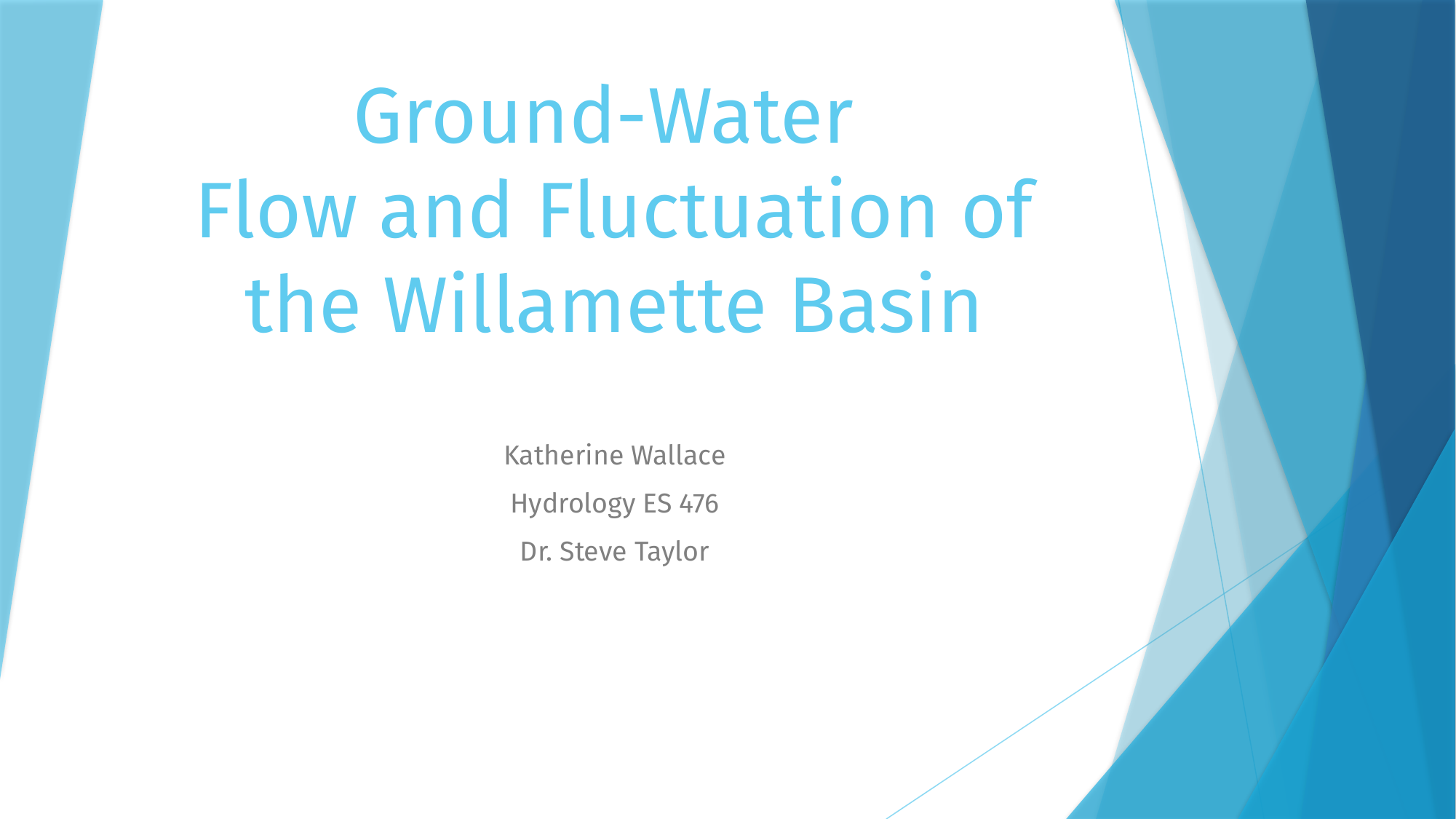

# Ground-Water Flow and Fluctuation of the Willamette Basin
Katherine Wallace
Hydrology ES 476
Dr. Steve Taylor